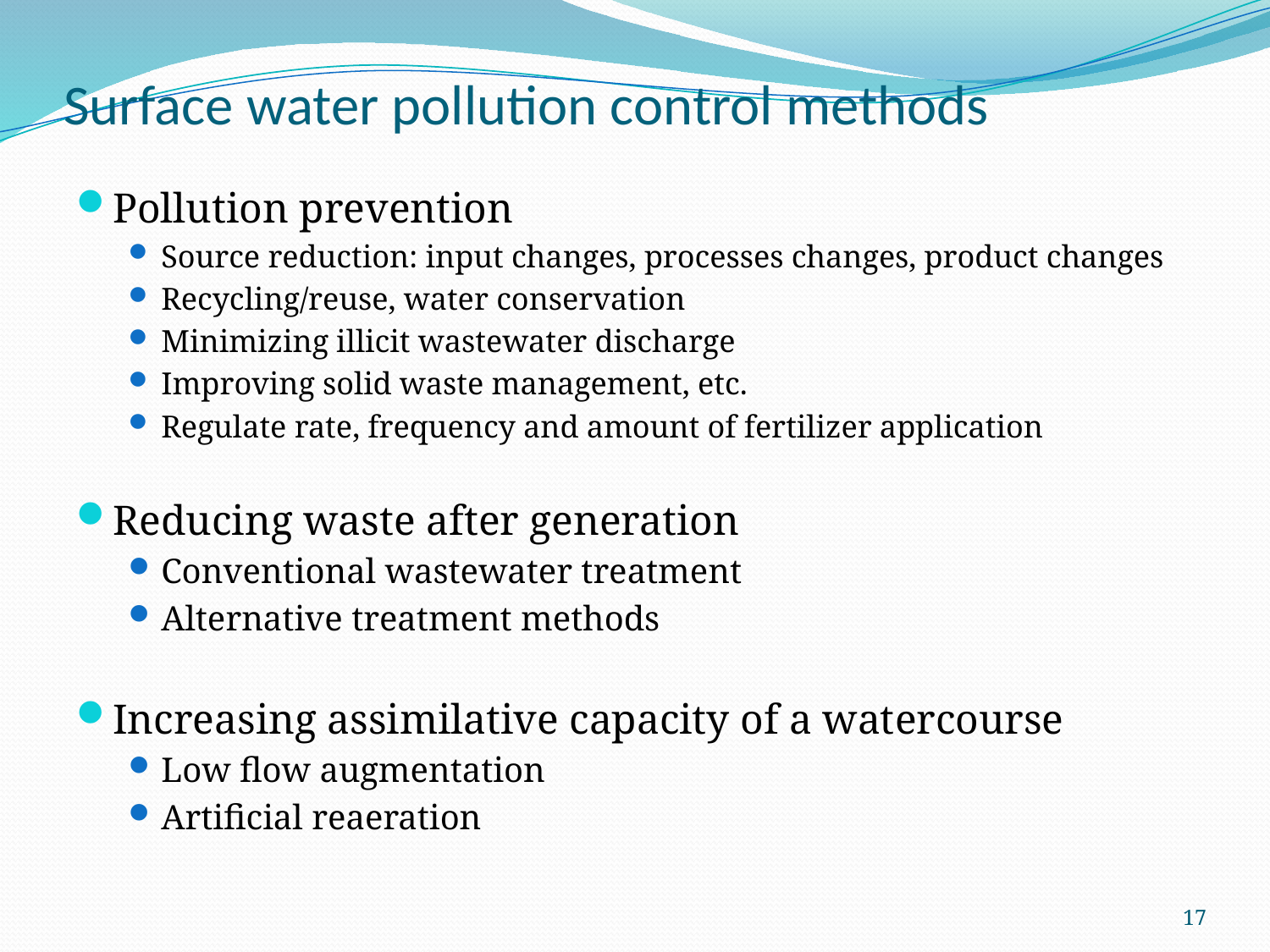

# Surface water pollution control methods
Pollution prevention
Source reduction: input changes, processes changes, product changes
Recycling/reuse, water conservation
Minimizing illicit wastewater discharge
Improving solid waste management, etc.
Regulate rate, frequency and amount of fertilizer application

Reducing waste after generation
Conventional wastewater treatment
Alternative treatment methods

Increasing assimilative capacity of a watercourse
Low flow augmentation
Artificial reaeration

17